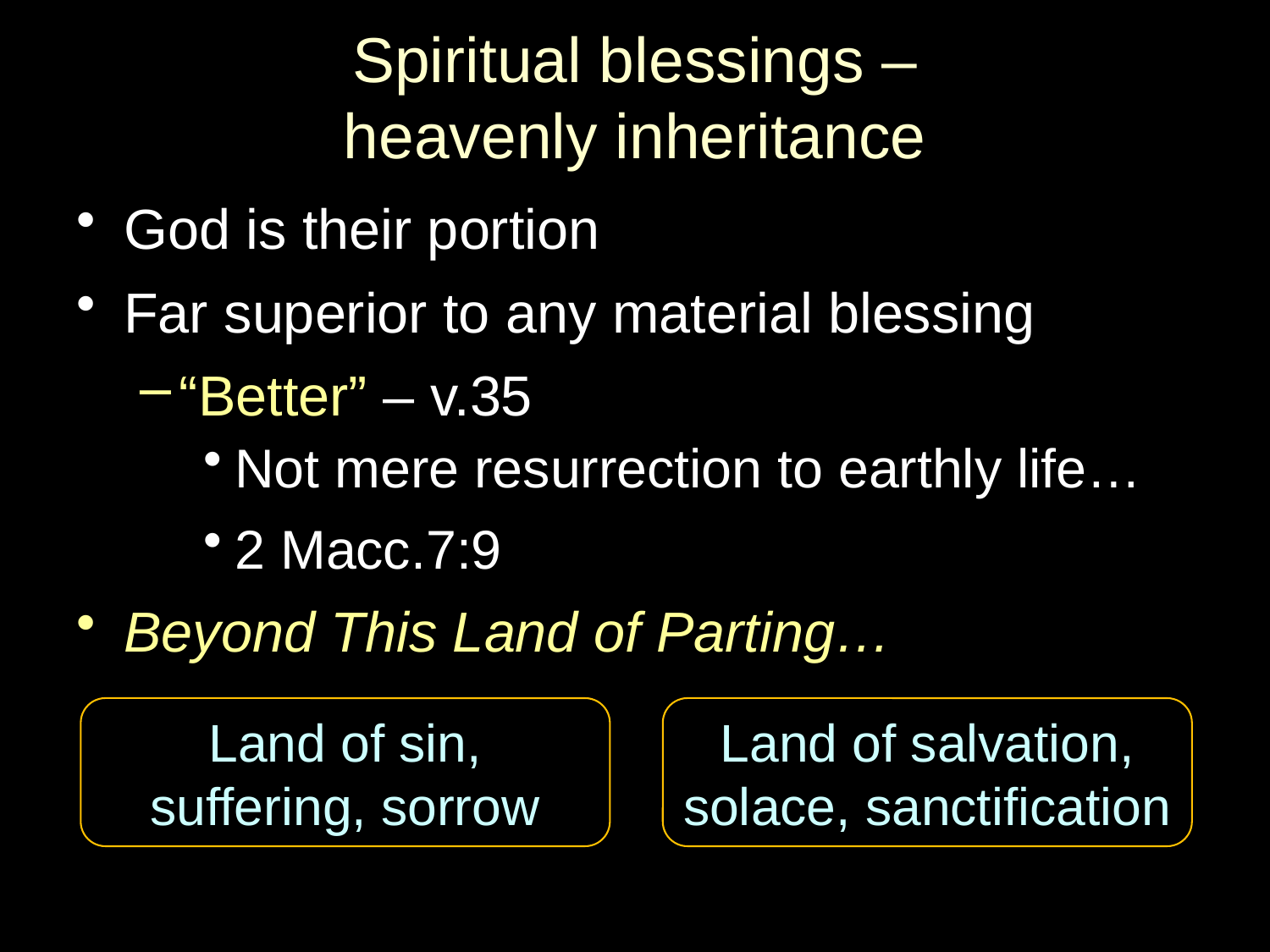

# Spiritual blessings – heavenly inheritance
God is their portion
Far superior to any material blessing
“Better” – v.35
Not mere resurrection to earthly life…
2 Macc.7:9
Beyond This Land of Parting…

Land of sin,
suffering, sorrow
Land of salvation, solace, sanctification